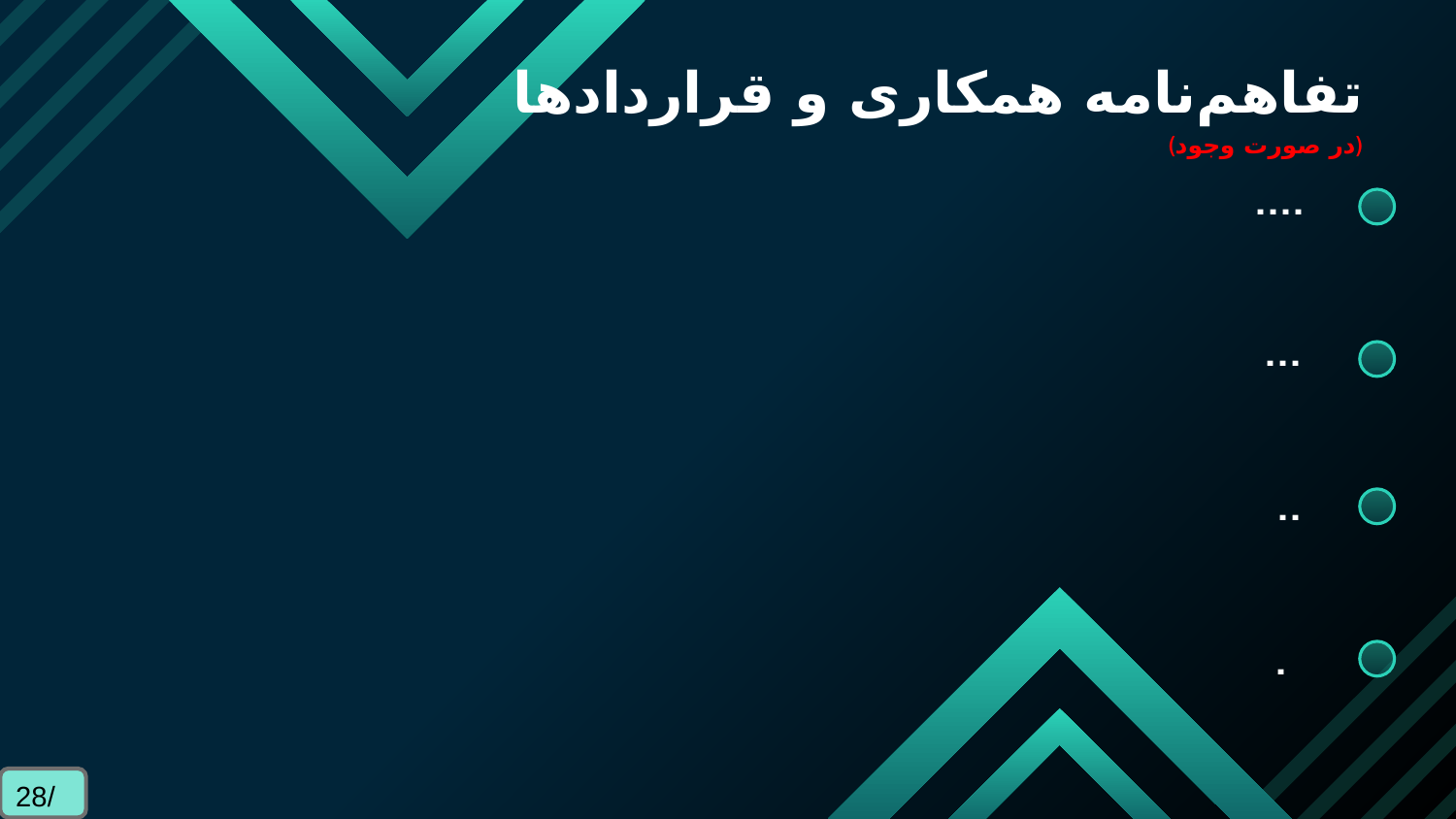

تفاهم‌نامه همکاری و قراردادها
(در صورت وجود)
....

...

..

.